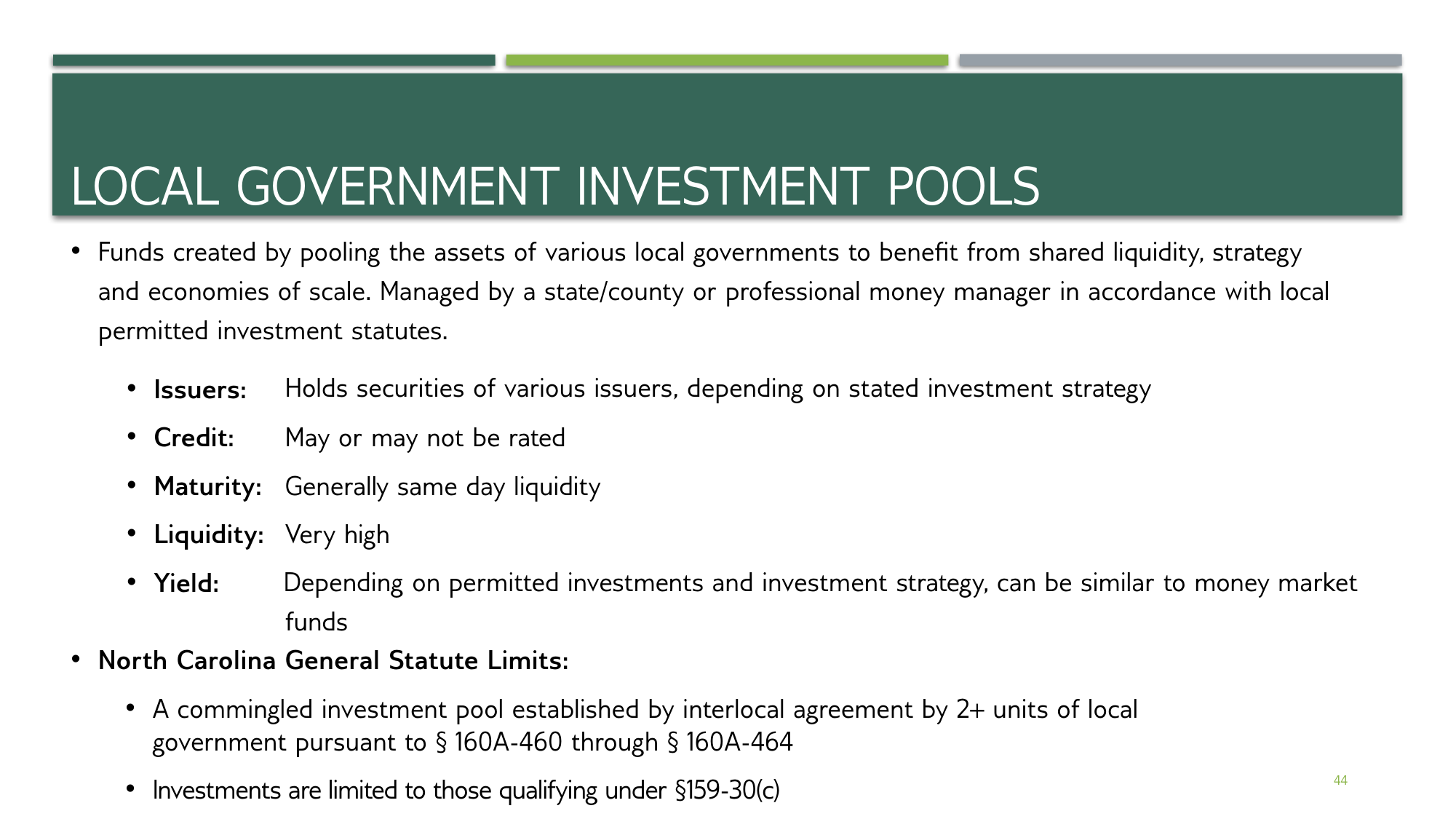

# Local Government Investment Pools
Funds created by pooling the assets of various local governments to benefit from shared liquidity, strategy and economies of scale. Managed by a state/county or professional money manager in accordance with local permitted investment statutes.
Holds securities of various issuers, depending on stated investment strategy
May or may not be rated
Generally same day liquidity
Very high
Depending on permitted investments and investment strategy, can be similar to money market funds
Issuers:
Credit:
Maturity:
Liquidity:
Yield:
North Carolina General Statute Limits:
A commingled investment pool established by interlocal agreement by 2+ units of local government pursuant to § 160A‑460 through § 160A‑464
Investments are limited to those qualifying under §159-30(c)
44
44